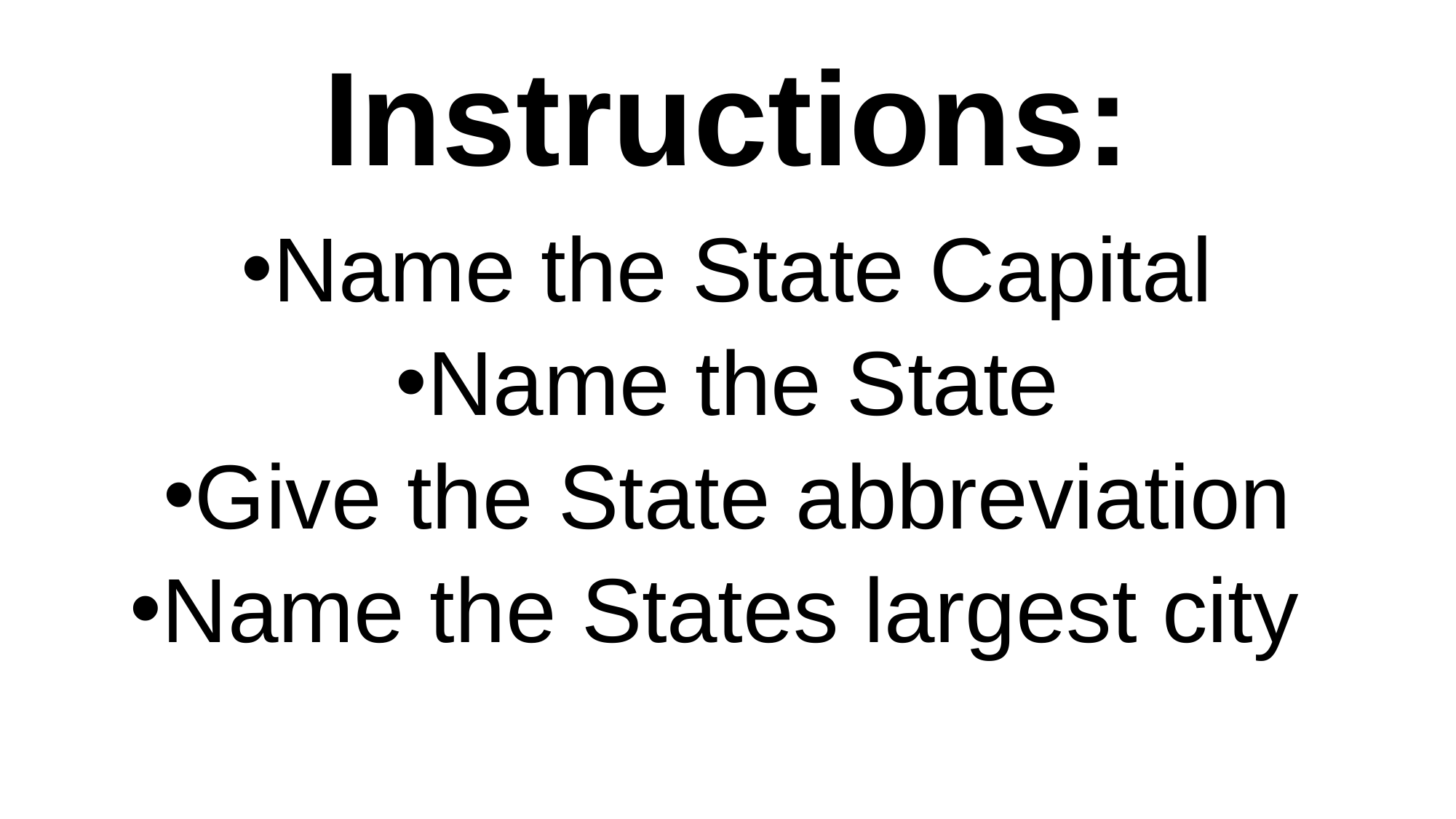

# Instructions:
Name the State Capital
Name the State
Give the State abbreviation
Name the States largest city